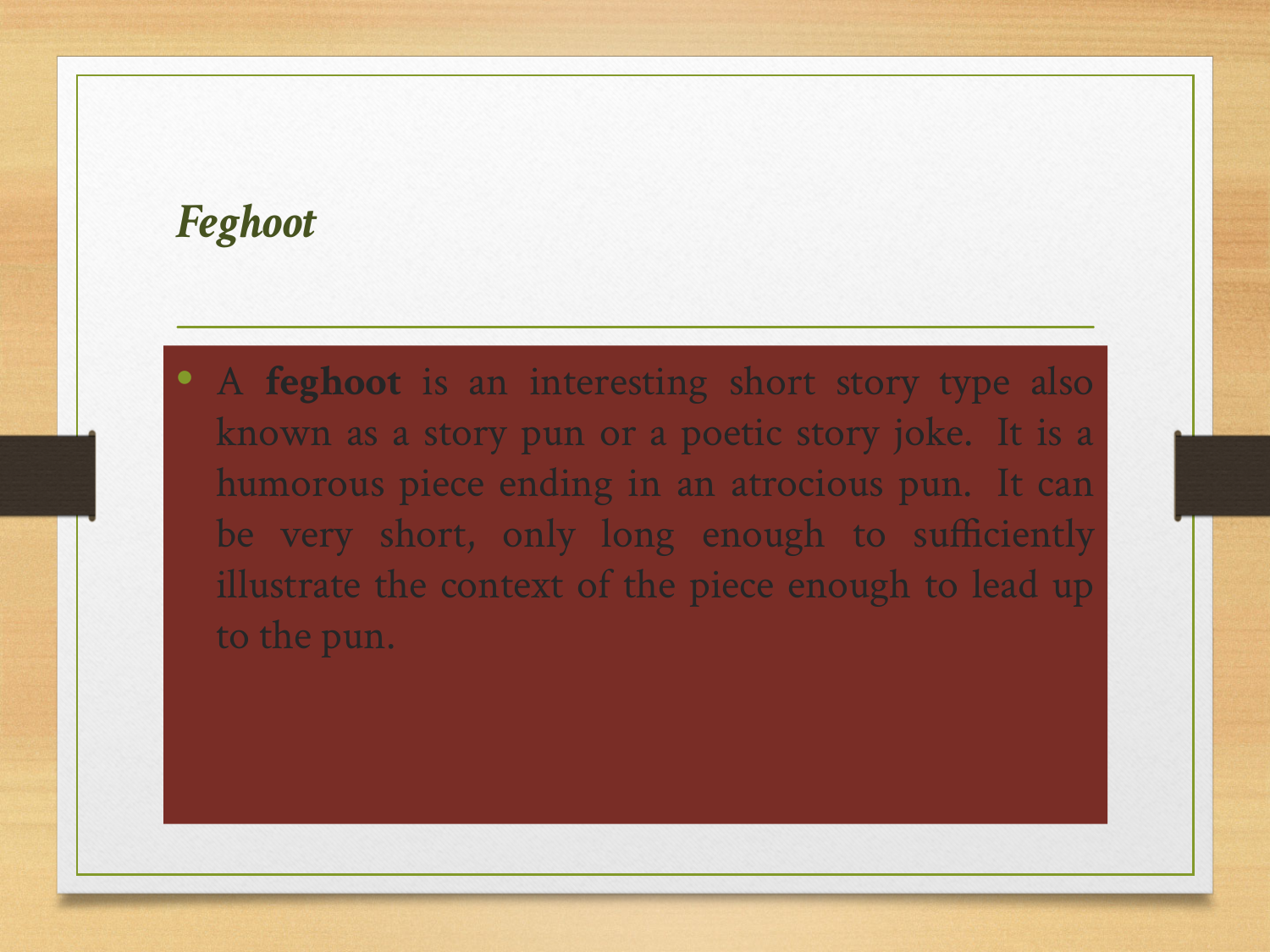

# Feghoot
A feghoot is an interesting short story type also known as a story pun or a poetic story joke.  It is a humorous piece ending in an atrocious pun.  It can be very short, only long enough to sufficiently illustrate the context of the piece enough to lead up to the pun.